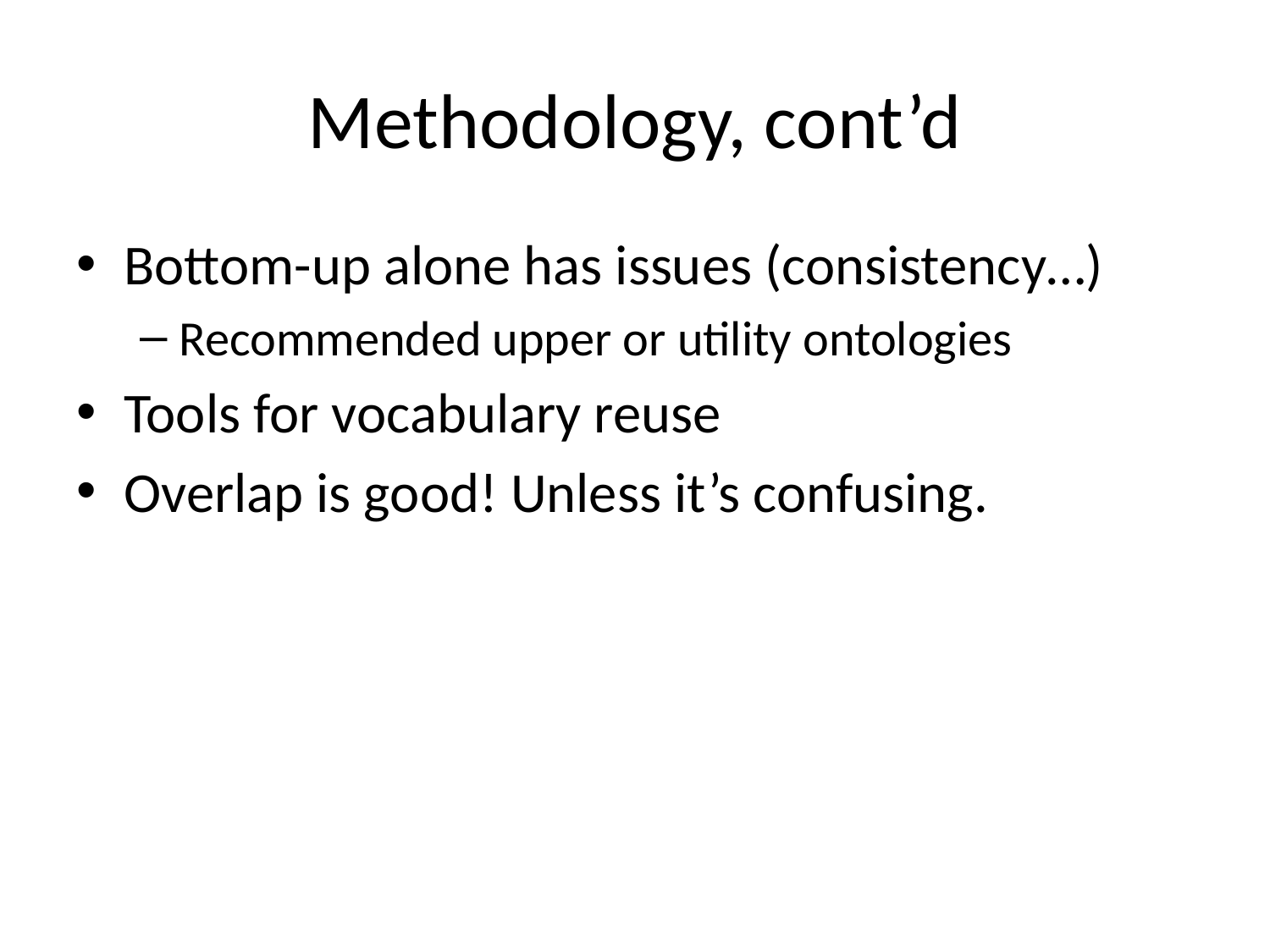

# Methodology, cont’d
Bottom-up alone has issues (consistency…)
Recommended upper or utility ontologies
Tools for vocabulary reuse
Overlap is good! Unless it’s confusing.